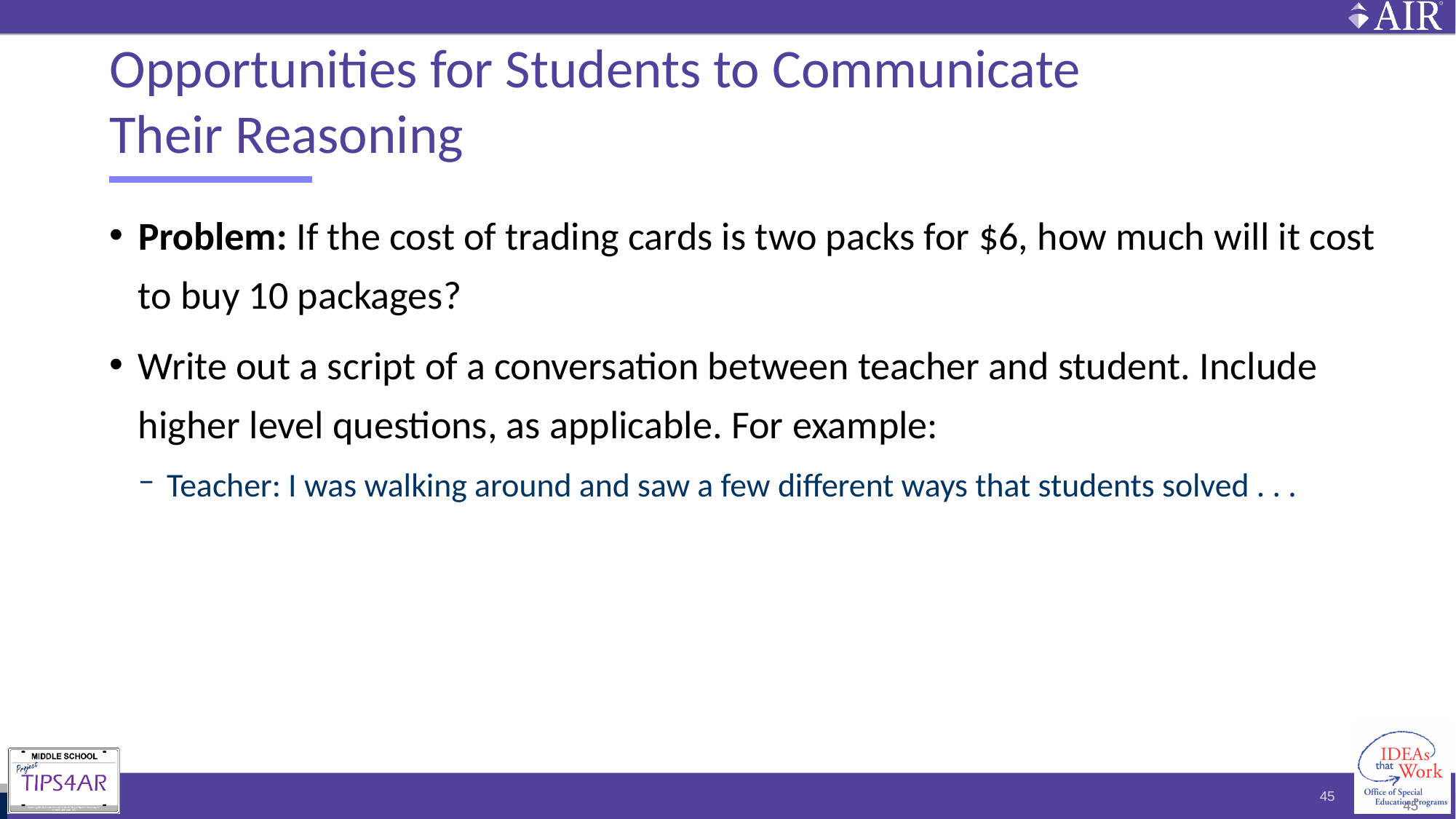

# Opportunities for Students to Communicate Their Reasoning
Problem: If the cost of trading cards is two packs for $6, how much will it cost to buy 10 packages?
Write out a script of a conversation between teacher and student. Include higher level questions, as applicable. For example:
Teacher: I was walking around and saw a few different ways that students solved . . .
45